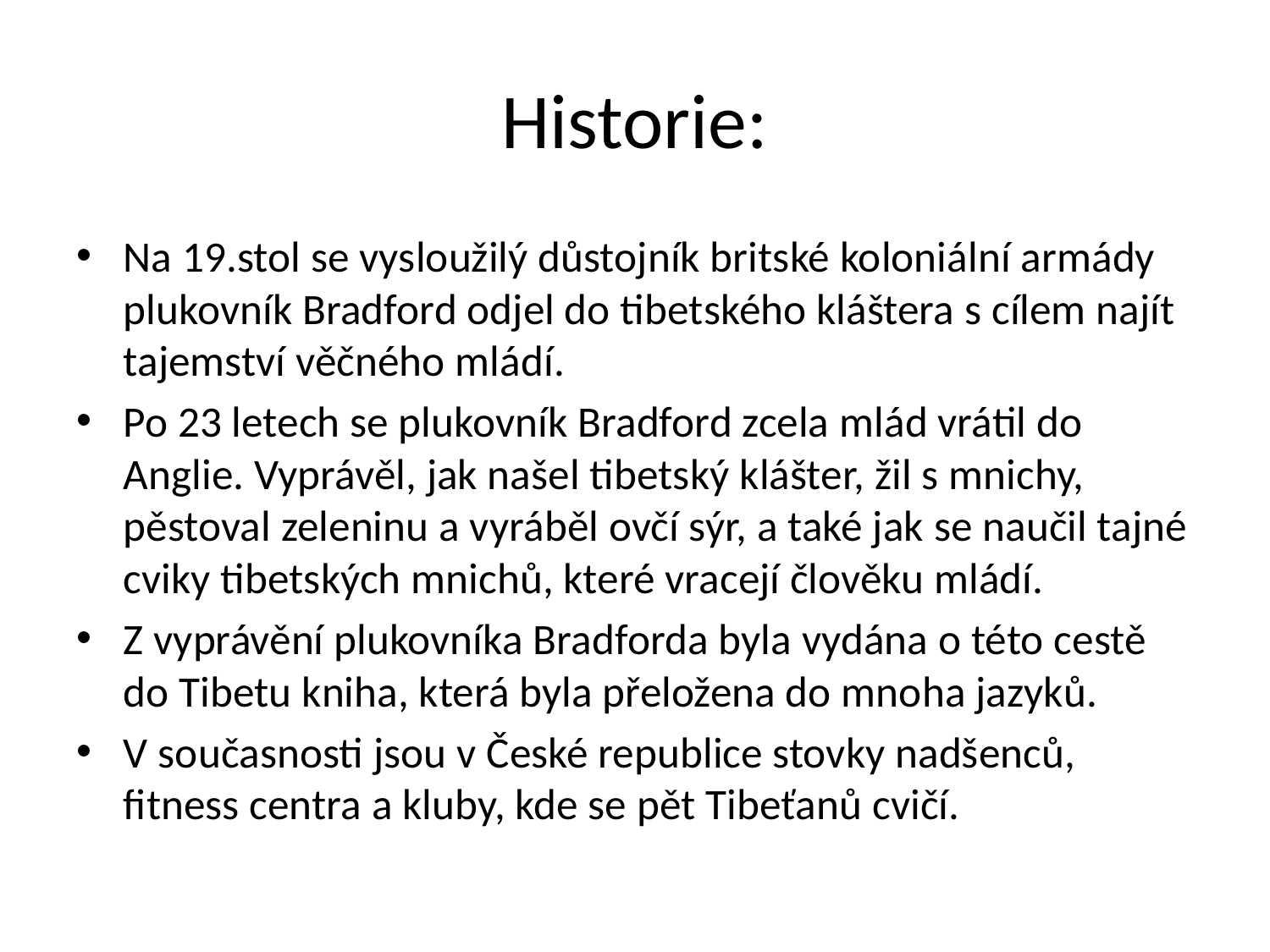

# Historie:
Na 19.stol se vysloužilý důstojník britské koloniální armády plukovník Bradford odjel do tibetského kláštera s cílem najít tajemství věčného mládí.
Po 23 letech se plukovník Bradford zcela mlád vrátil do Anglie. Vyprávěl, jak našel tibetský klášter, žil s mnichy, pěstoval zeleninu a vyráběl ovčí sýr, a také jak se naučil tajné cviky tibetských mnichů, které vracejí člověku mládí.
Z vyprávění plukovníka Bradforda byla vydána o této cestě do Tibetu kniha, která byla přeložena do mnoha jazyků.
V současnosti jsou v České republice stovky nadšenců, fitness centra a kluby, kde se pět Tibeťanů cvičí.